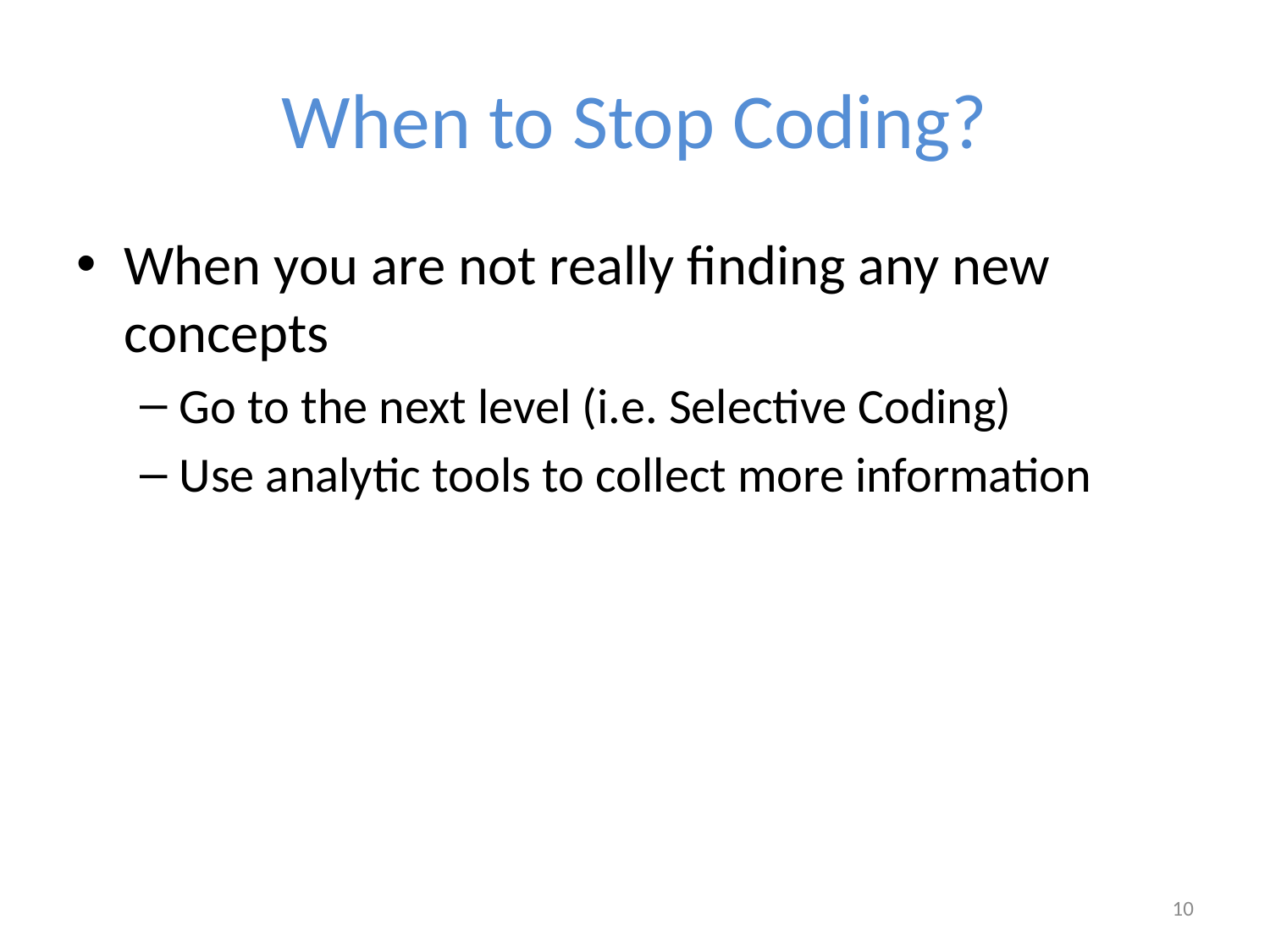

# When to Stop Coding?
When you are not really finding any new concepts
Go to the next level (i.e. Selective Coding)
Use analytic tools to collect more information
10